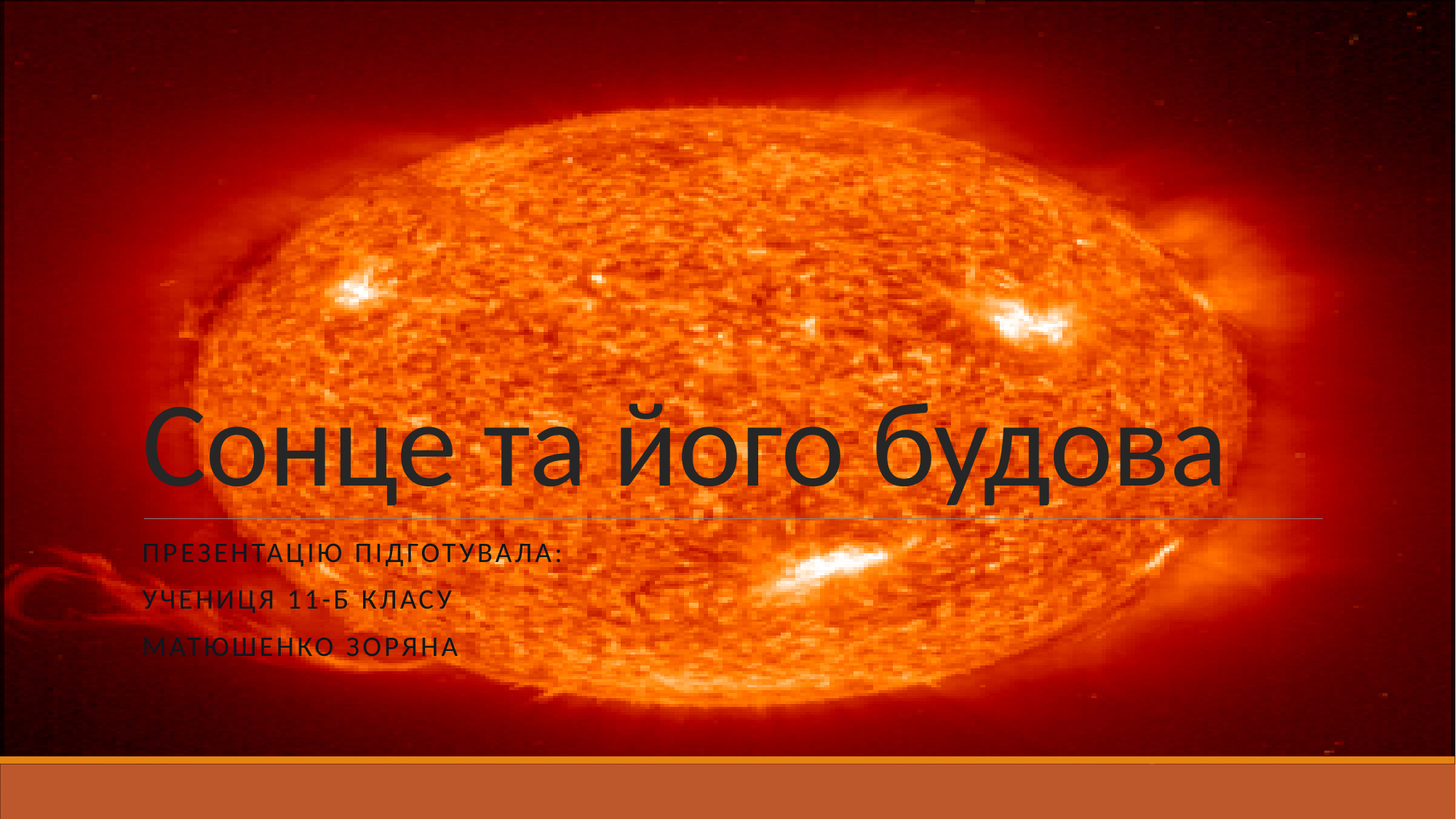

# Сонце та його будова
Презентацію підготувала:
Учениця 11-Б класу
Матюшенко Зоряна